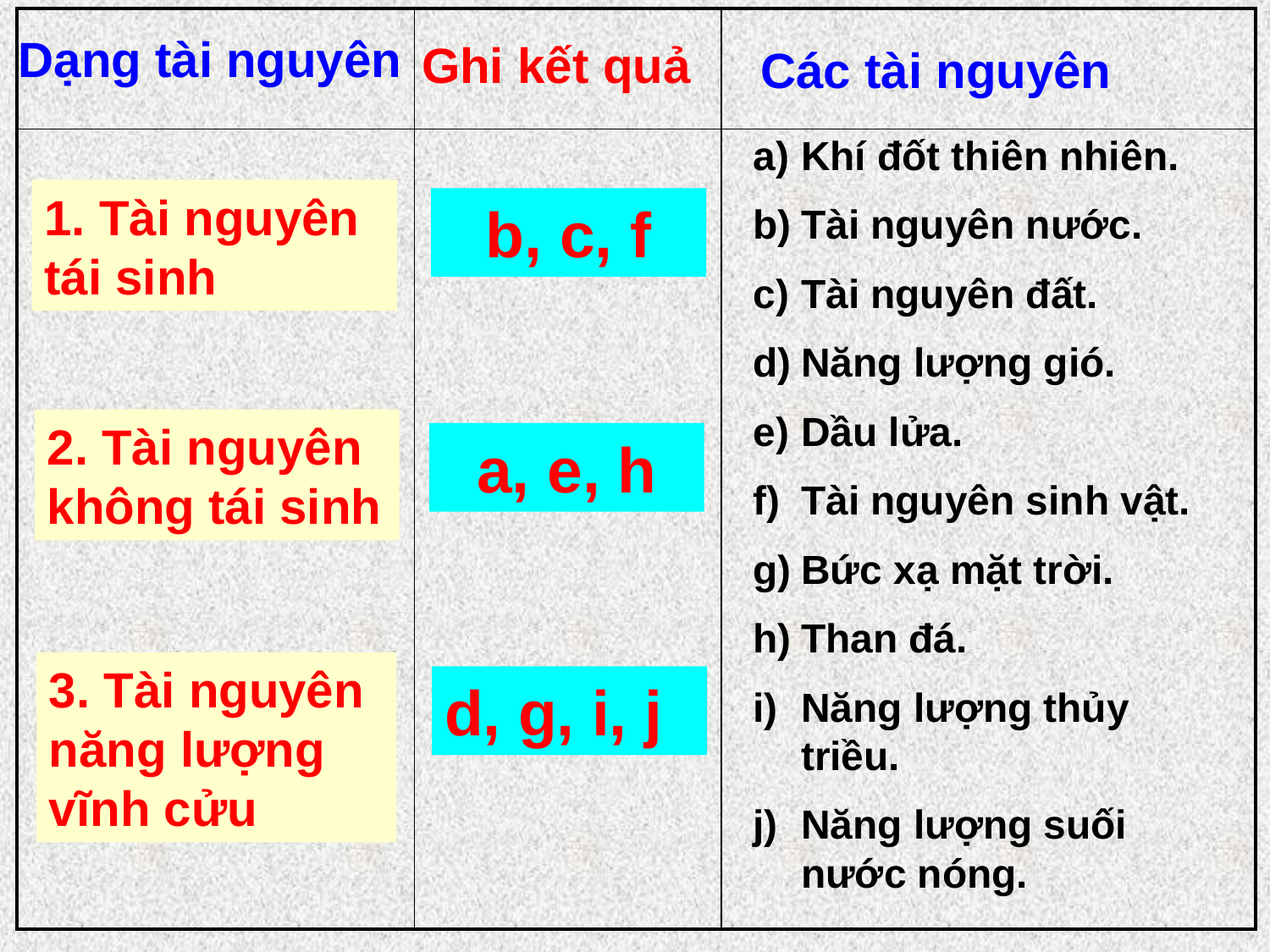

|  |  |  |
| --- | --- | --- |
|  |  |  |
Dạng tài nguyên
Ghi kết quả
Các tài nguyên
Khí đốt thiên nhiên.
Tài nguyên nước.
Tài nguyên đất.
Năng lượng gió.
Dầu lửa.
Tài nguyên sinh vật.
Bức xạ mặt trời.
Than đá.
Năng lượng thủy triều.
Năng lượng suối nước nóng.
1. Tài nguyên tái sinh
b, c, f
2. Tài nguyên không tái sinh
a, e, h

3. Tài nguyên năng lượng vĩnh cửu
d, g, i, j